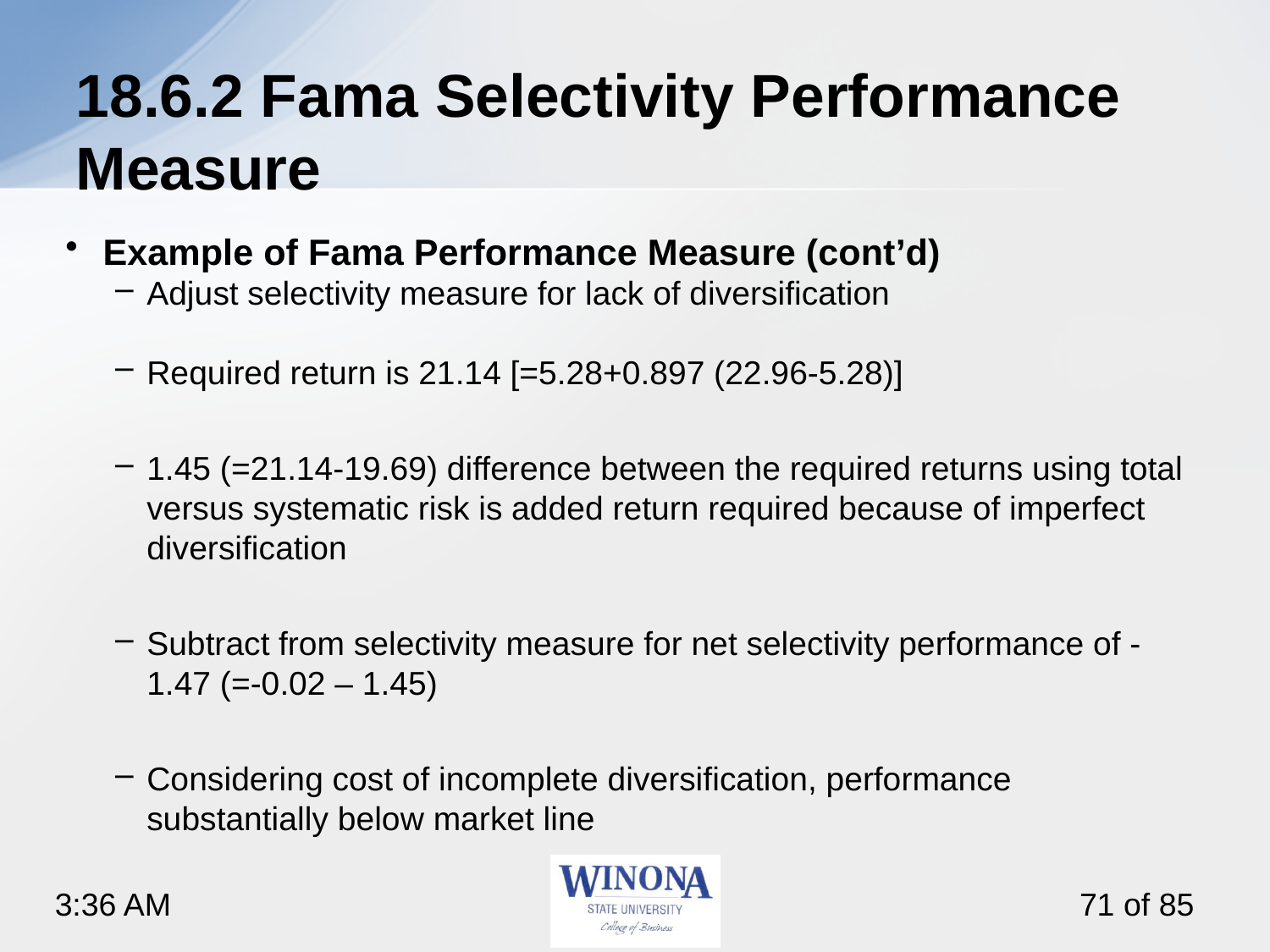

# 18.6.2 Fama Selectivity Performance Measure
Example of Fama Performance Measure (cont’d)
Adjust selectivity measure for lack of diversification

Required return is 21.14 [=5.28+0.897 (22.96-5.28)]

1.45 (=21.14-19.69) difference between the required returns using total versus systematic risk is added return required because of imperfect diversification

Subtract from selectivity measure for net selectivity performance of -1.47 (=-0.02 – 1.45)

Considering cost of incomplete diversification, performance substantially below market line